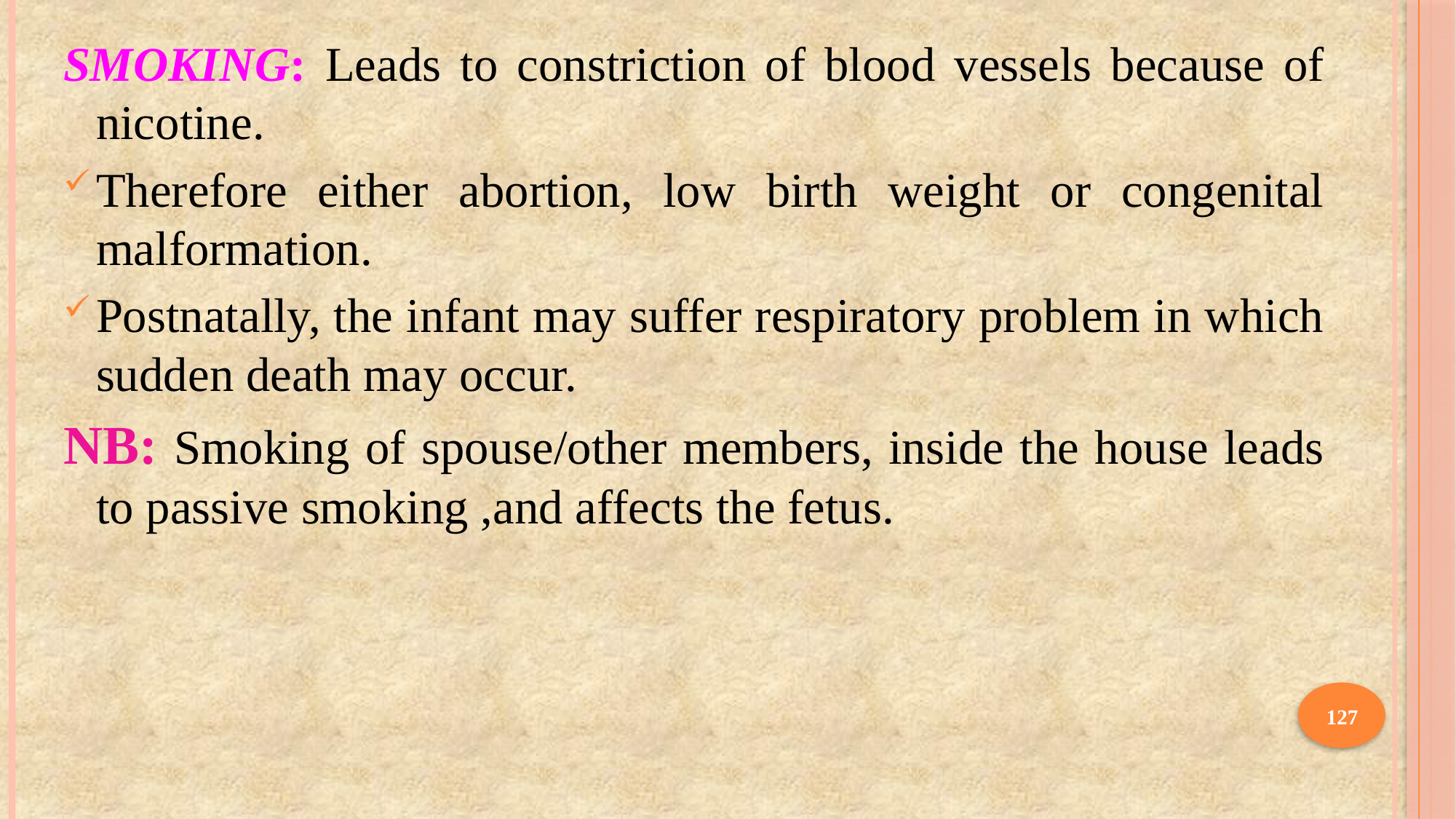

SMOKING: Leads to constriction of blood vessels because of nicotine.
Therefore either abortion, low birth weight or congenital malformation.
Postnatally, the infant may suffer respiratory problem in which sudden death may occur.
NB: Smoking of spouse/other members, inside the house leads to passive smoking ,and affects the fetus.

127